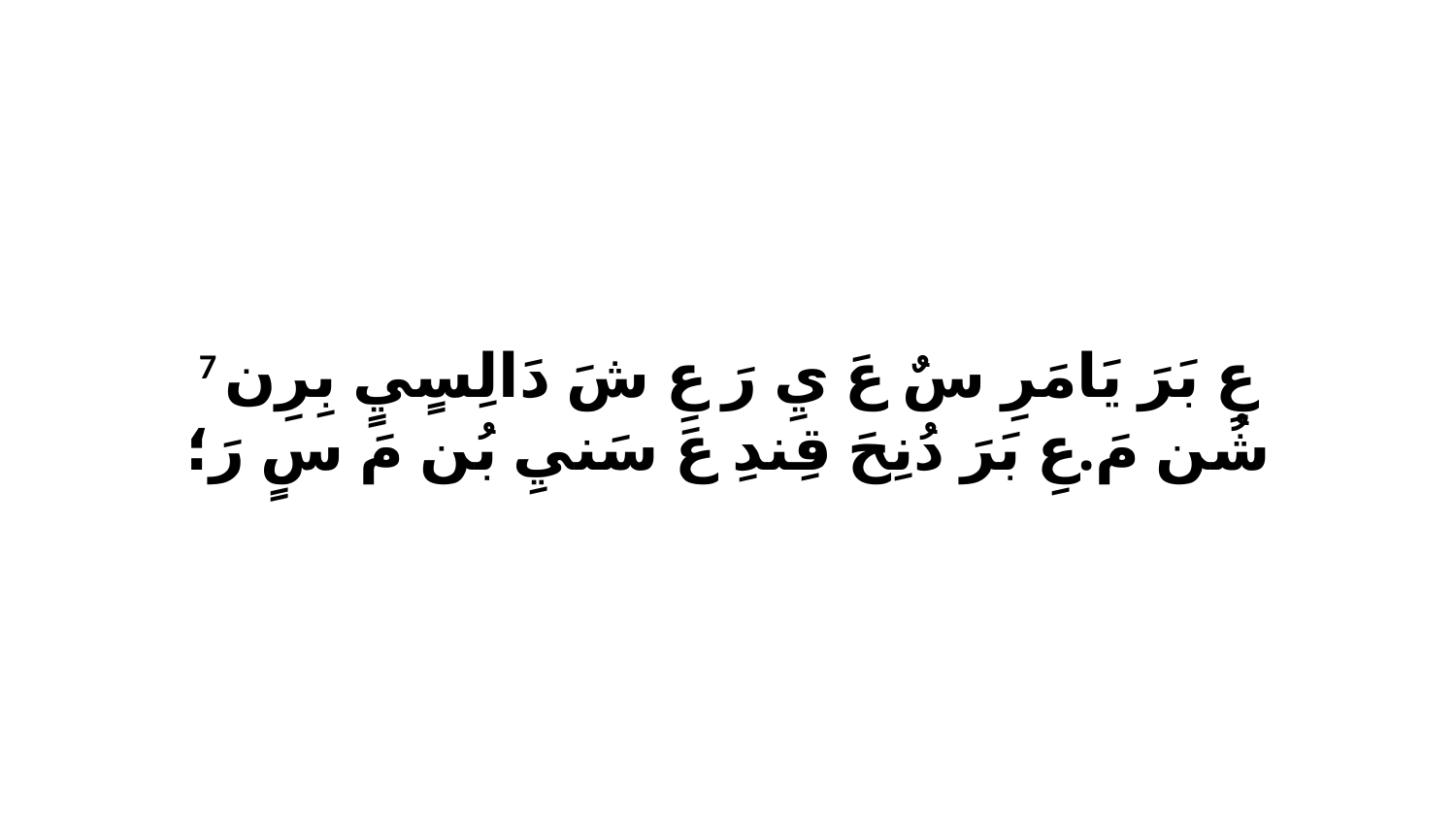

7 عِ بَرَ يَامَرِ سٌ عَ يِ رَ عِ شَ دَالِسٍيٍ بِرِن شُن مَ.عِ بَرَ دُنِحَ قِندِ عَ سَنيِ بُن مَ سٍ رَ؛